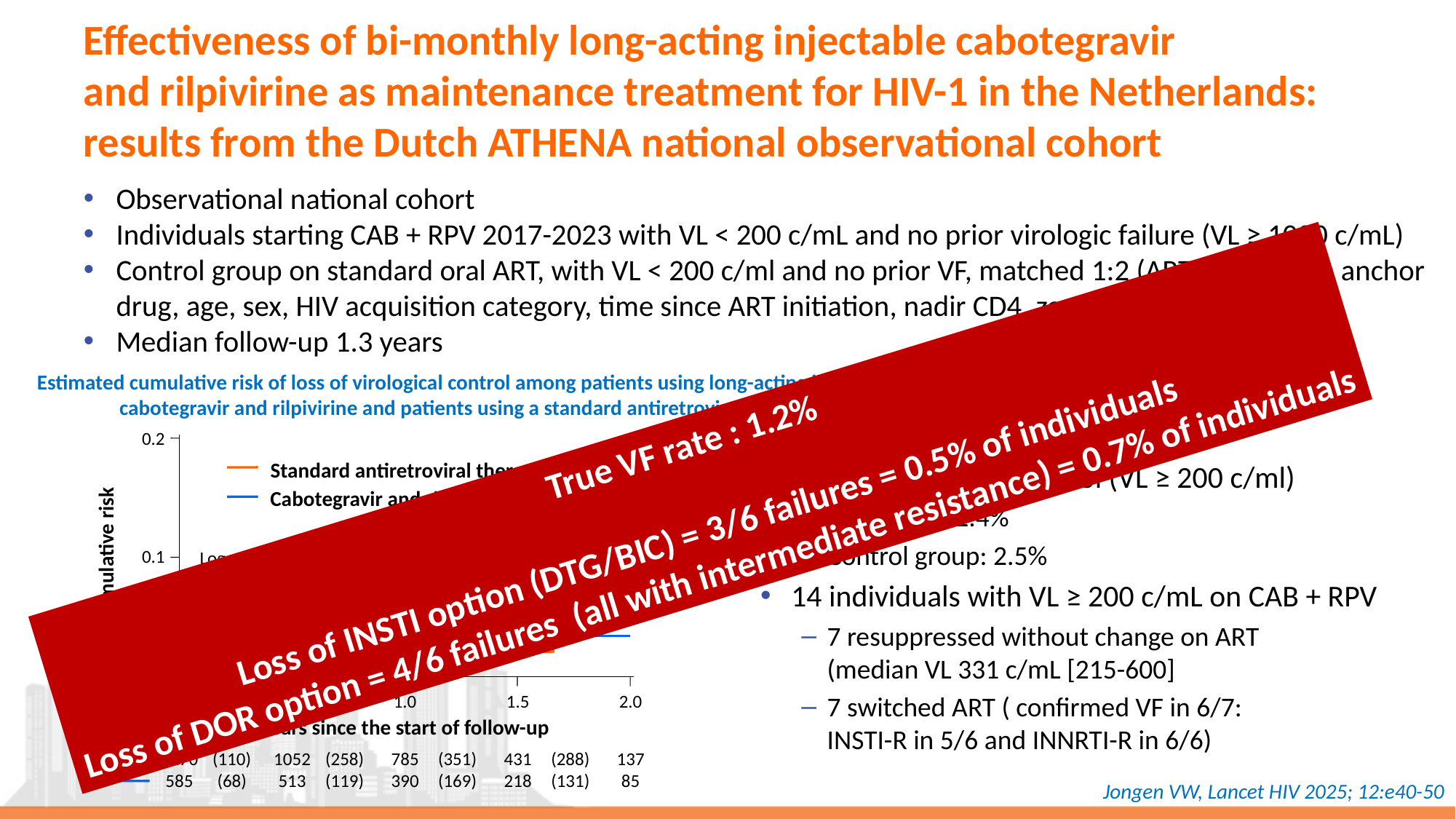

# Effectiveness of bi-monthly long-acting injectable cabotegravir and rilpivirine as maintenance treatment for HIV-1 in the Netherlands: results from the Dutch ATHENA national observational cohort
Observational national cohort
Individuals starting CAB + RPV 2017-2023 with VL < 200 c/mL and no prior virologic failure (VL ≥ 1000 c/mL)
Control group on standard oral ART, with VL < 200 c/ml and no prior VF, matched 1:2 (ART class of the anchor drug, age, sex, HIV acquisition category, time since ART initiation, nadir CD4, zenith VL
Median follow-up 1.3 years
Estimated cumulative risk of loss of virological control among patients using long-acting injectable
cabotegravir and rilpivirine and patients using a standard antiretroviral therapy
True VF rate : 1.2%

Loss of INSTI option (DTG/BIC) = 3/6 failures = 0.5% of individuals
Loss of DOR option = 4/6 failures  (all with intermediate resistance) = 0.7% of individuals
0.2

Standard antiretroviral therapy

Cabotegravir and rilpivirine

Cumulative risk
0.1
Log-rank p = 0,671

0

0
0.5
1.0
1.5
2.0
Years since the start of follow-up
N at risk
1170
585
(110)
(68)
1052
513
(258)
(119)
785
390
(351)
(169)
431
218
(288)
(131)
137
85

Loss of virological control (VL ≥ 200 c/ml)
CAB + RPV: 2.4%
Control group: 2.5%
14 individuals with VL ≥ 200 c/mL on CAB + RPV
7 resuppressed without change on ART
(median VL 331 c/mL [215-600]
7 switched ART ( confirmed VF in 6/7:
INSTI-R in 5/6 and INNRTI-R in 6/6)
Jongen VW, Lancet HIV 2025; 12:e40-50